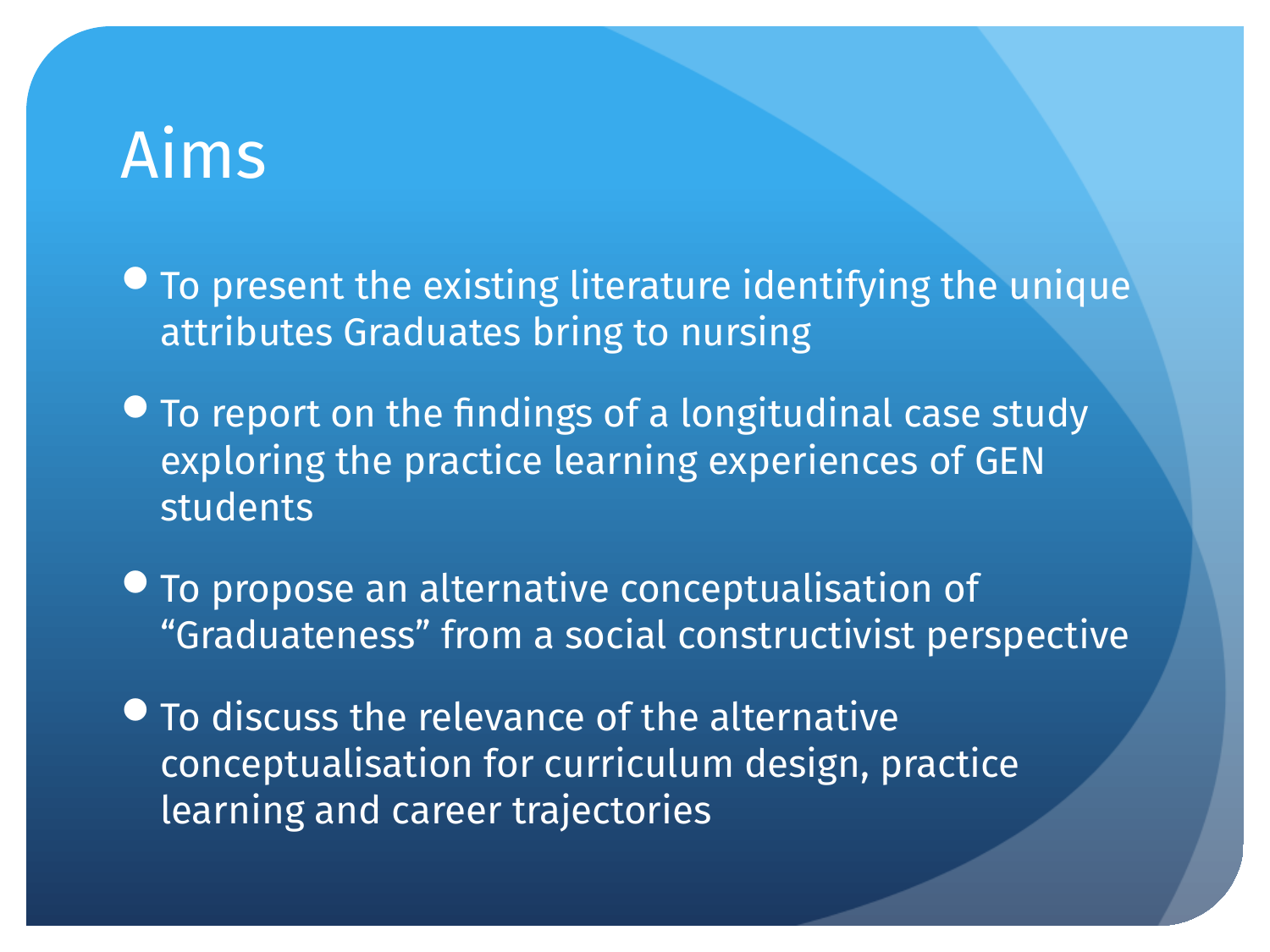

# Aims
To present the existing literature identifying the unique attributes Graduates bring to nursing
To report on the findings of a longitudinal case study exploring the practice learning experiences of GEN students
To propose an alternative conceptualisation of “Graduateness” from a social constructivist perspective
To discuss the relevance of the alternative conceptualisation for curriculum design, practice learning and career trajectories